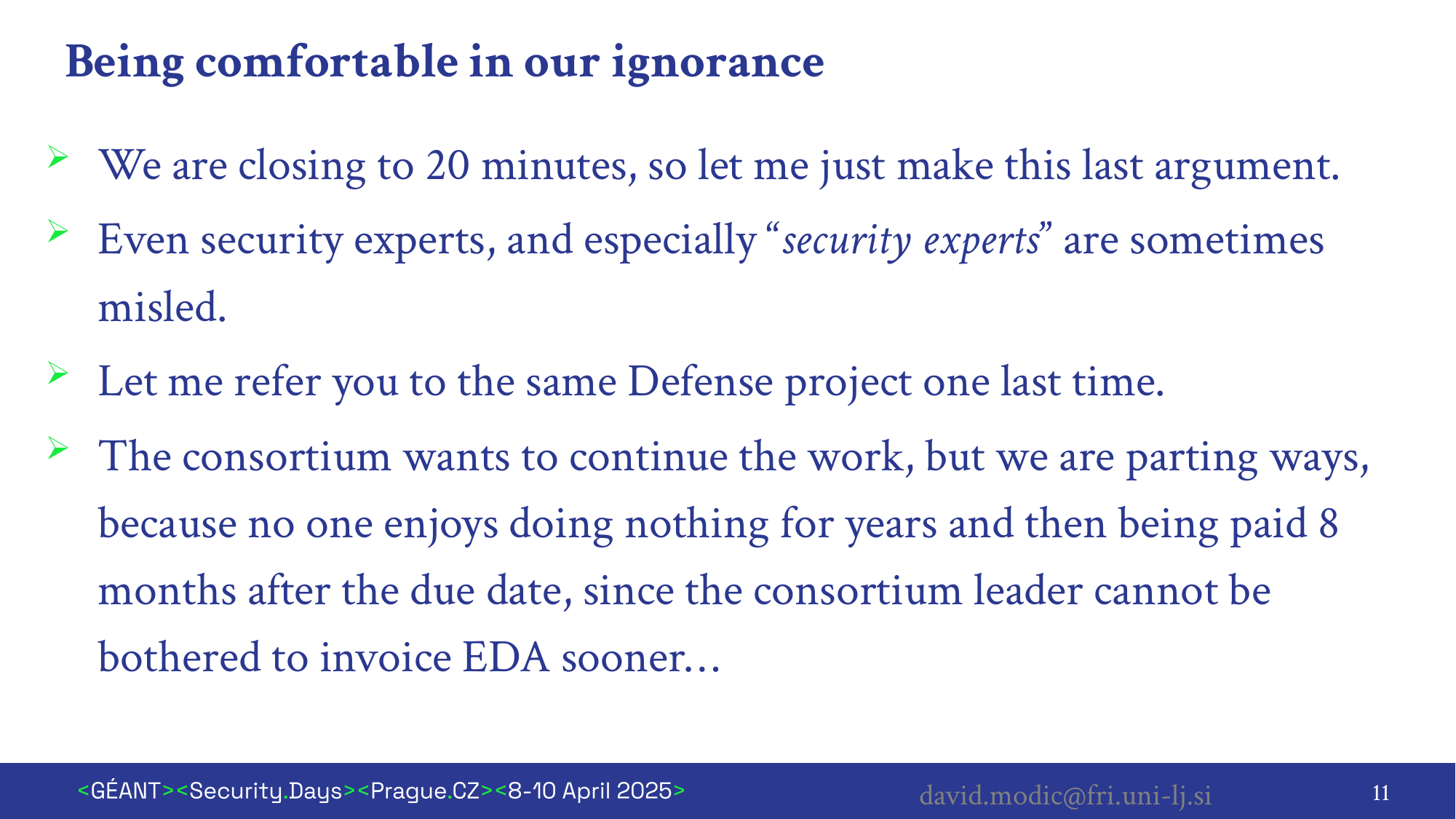

# Being comfortable in our ignorance
We are closing to 20 minutes, so let me just make this last argument.
Even security experts, and especially “security experts” are sometimes misled.
Let me refer you to the same Defense project one last time.
The consortium wants to continue the work, but we are parting ways, because no one enjoys doing nothing for years and then being paid 8 months after the due date, since the consortium leader cannot be bothered to invoice EDA sooner…

11
david.modic@fri.uni-lj.si